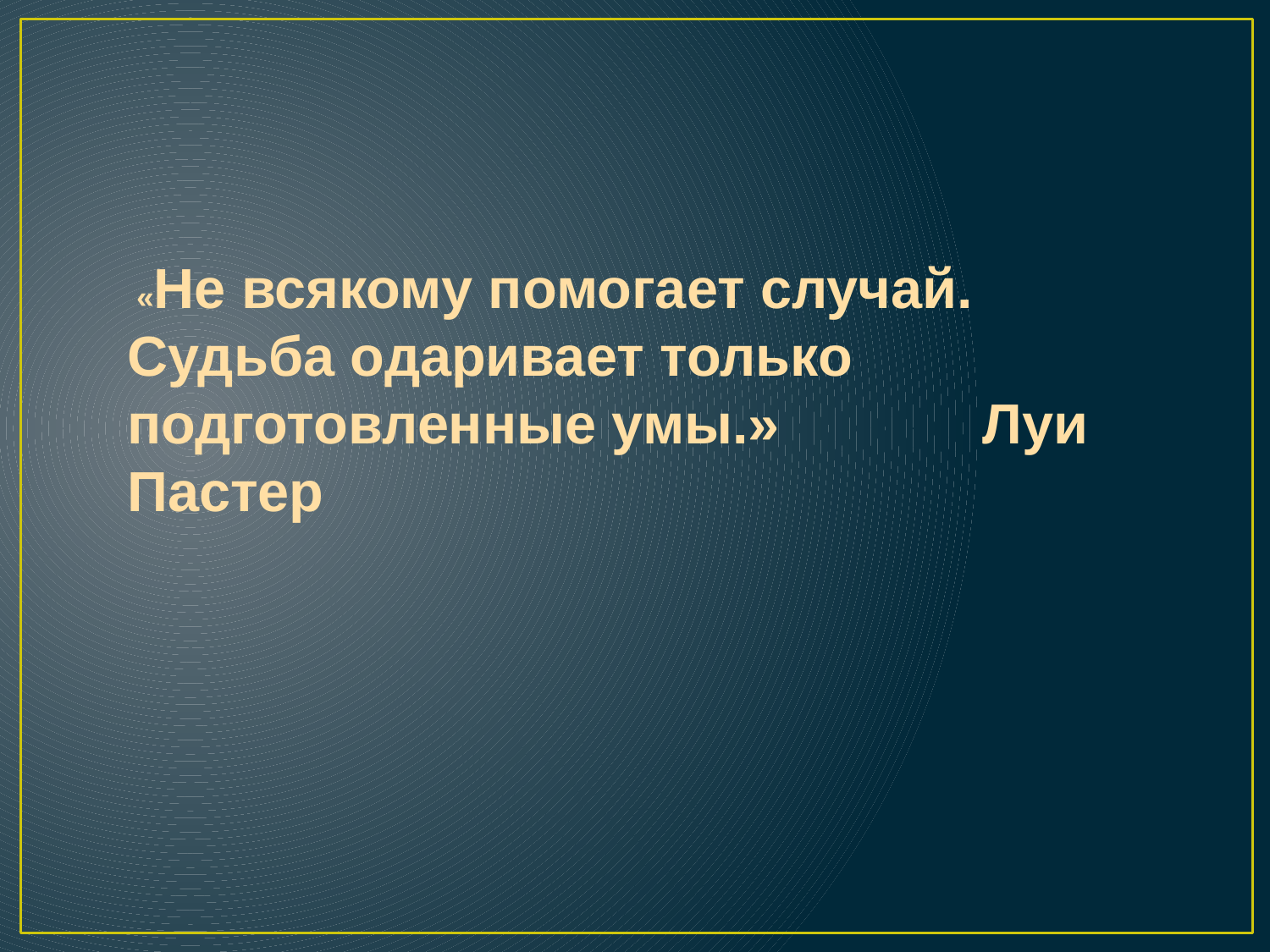

«Не всякому помогает случай. Судьба одаривает только подготовленные умы.»             Луи Пастер